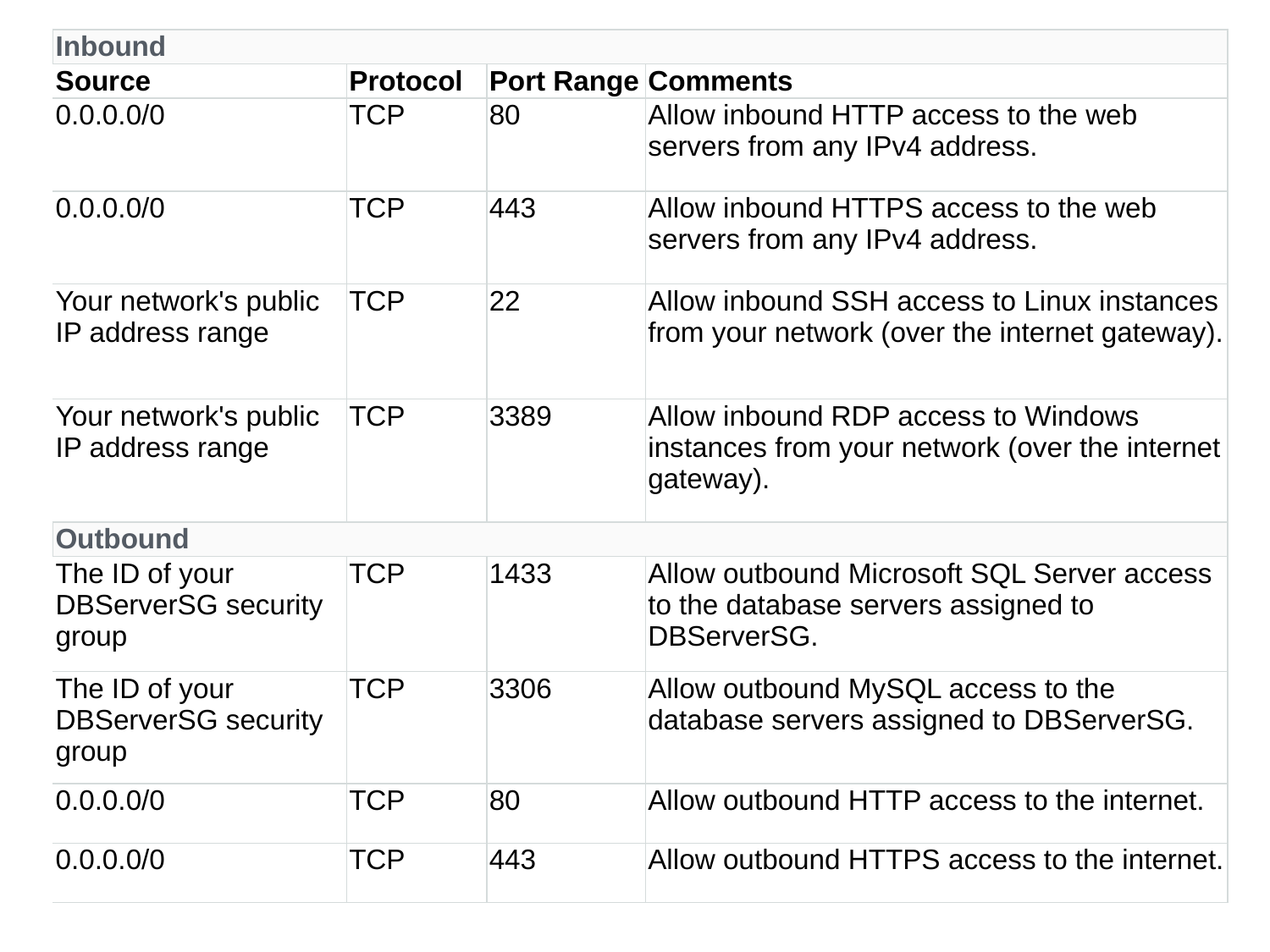

| Inbound |  |  |  |
| --- | --- | --- | --- |
| Source | Protocol | Port Range | Comments |
| 0.0.0.0/0 | TCP | 80 | Allow inbound HTTP access to the web servers from any IPv4 address. |
| 0.0.0.0/0 | TCP | 443 | Allow inbound HTTPS access to the web servers from any IPv4 address. |
| Your network's public IP address range | TCP | 22 | Allow inbound SSH access to Linux instances from your network (over the internet gateway). |
| Your network's public IP address range | TCP | 3389 | Allow inbound RDP access to Windows instances from your network (over the internet gateway). |
| Outbound |  |  |  |
| The ID of your DBServerSG security group | TCP | 1433 | Allow outbound Microsoft SQL Server access to the database servers assigned to DBServerSG. |
| The ID of your DBServerSG security group | TCP | 3306 | Allow outbound MySQL access to the database servers assigned to DBServerSG. |
| 0.0.0.0/0 | TCP | 80 | Allow outbound HTTP access to the internet. |
| 0.0.0.0/0 | TCP | 443 | Allow outbound HTTPS access to the internet. |